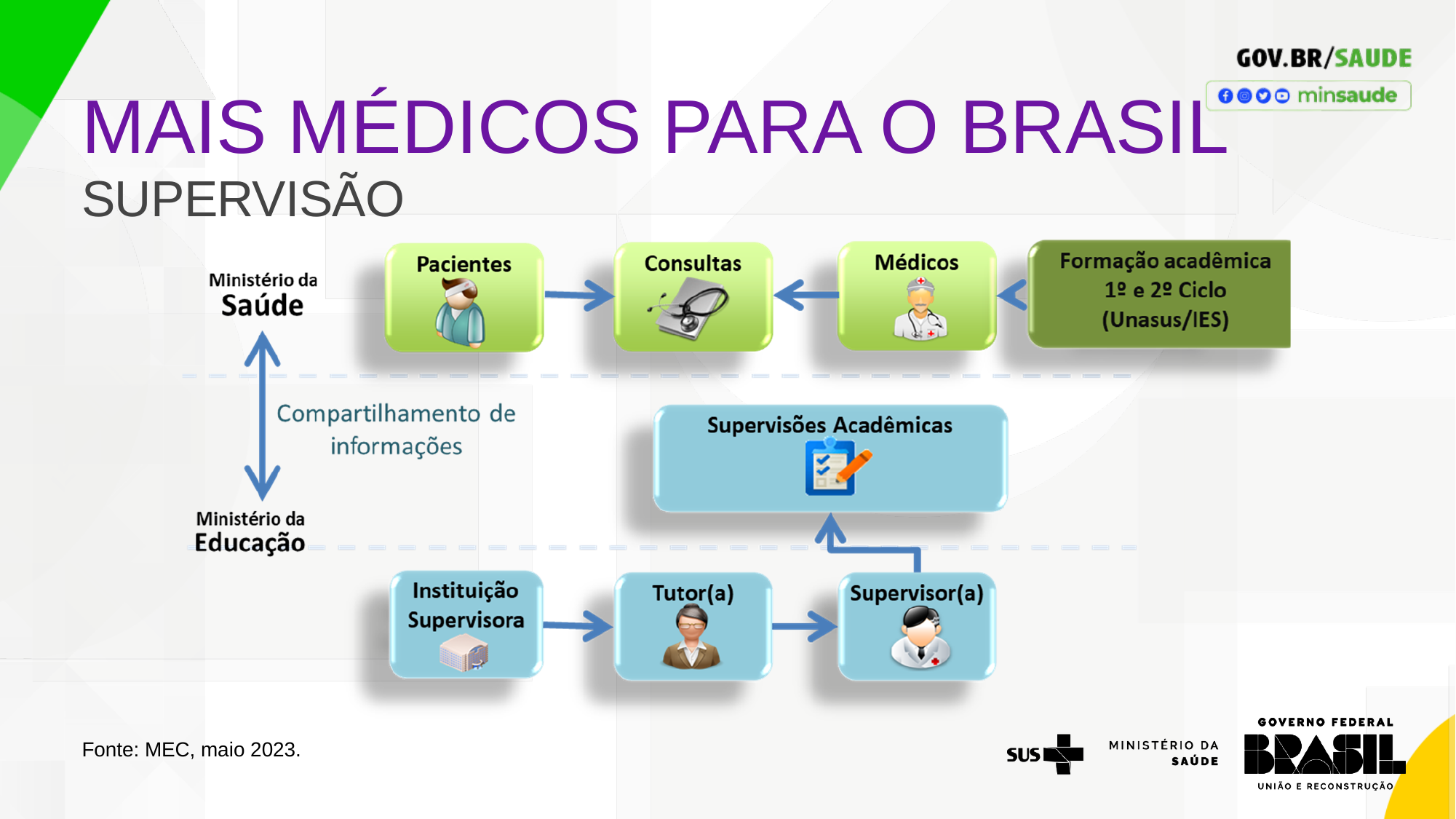

MAIS MÉDICOS PARA O BRASIL
SUPERVISÃO

Fonte: MEC, maio 2023.